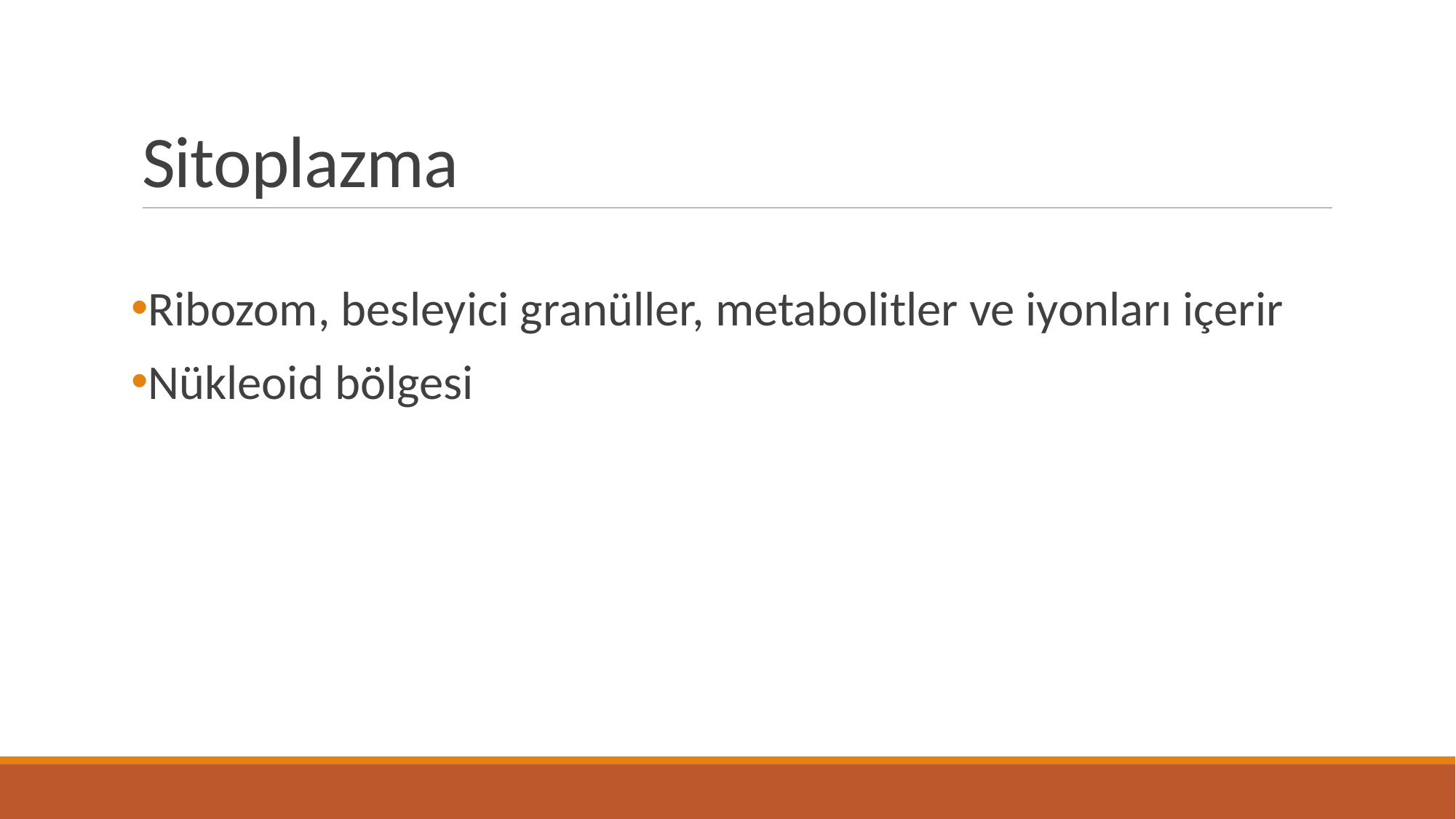

# Sitoplazma

Ribozom, besleyici granüller, metabolitler ve iyonları içerir
Nükleoid bölgesi